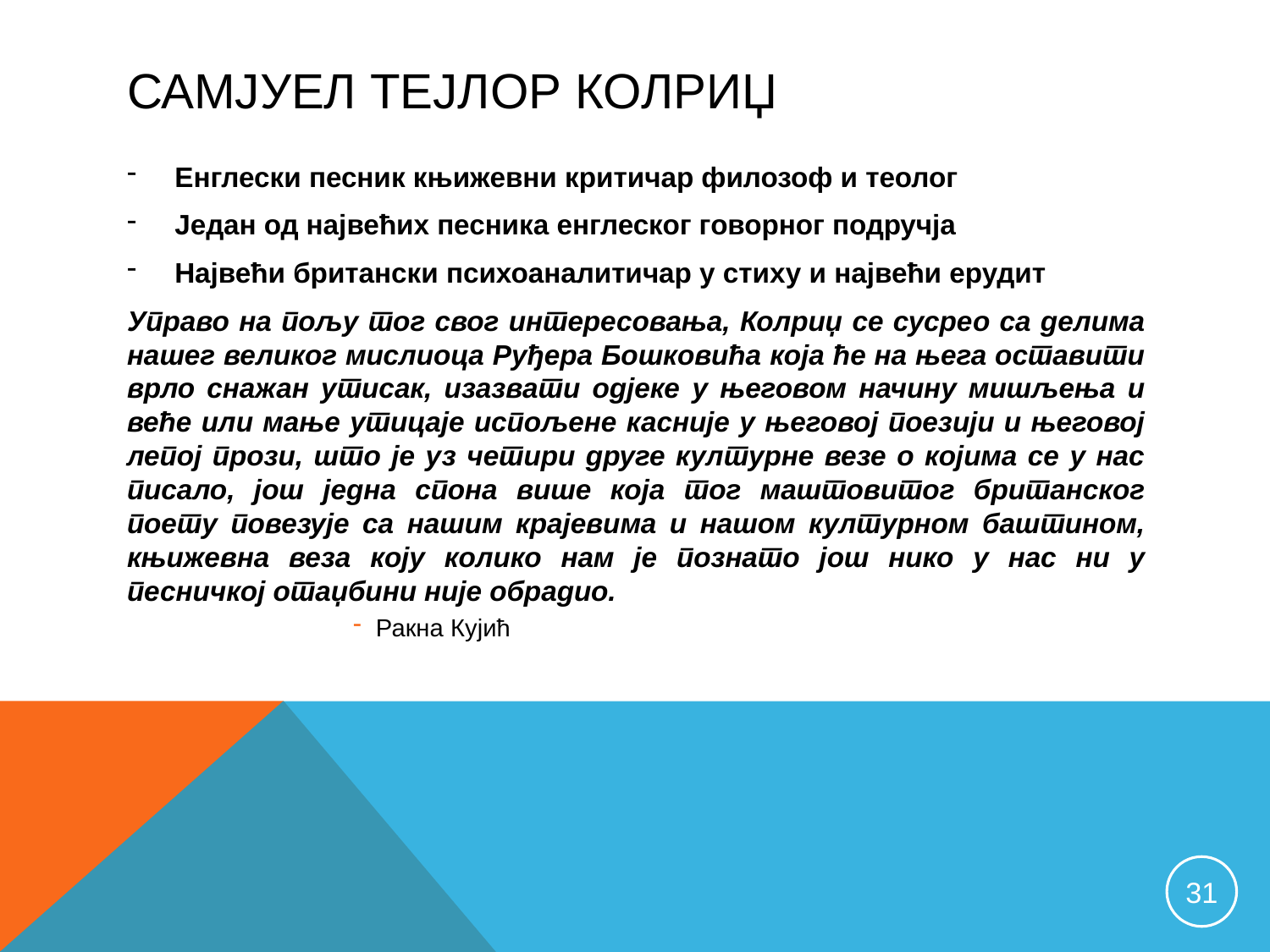

# Самјуел Тејлор колриџ
Енглески песник књижевни критичар филозоф и теолог
Један од највећих песника енглеског говорног подручја
Највећи британски психоаналитичар у стиху и највећи ерудит
Управо на пољу тог свог интересовања, Колриџ се сусрео са делима нашег великог мислиоца Руђера Бошковића која ће на њега оставити врло снажан утисак, изазвати одјеке у његовом начину мишљења и веће или мање утицаје испољене касније у његовој поезији и његовој лепој прози, што је уз четири друге културне везе о којима се у нас писало, још једна спона више која тог маштовитог британског поету повезује са нашим крајевима и нашом културном баштином, књижевна веза коју колико нам је познато још нико у нас ни у песничкој отаџбини није обрадио.
Ракна Кујић

31